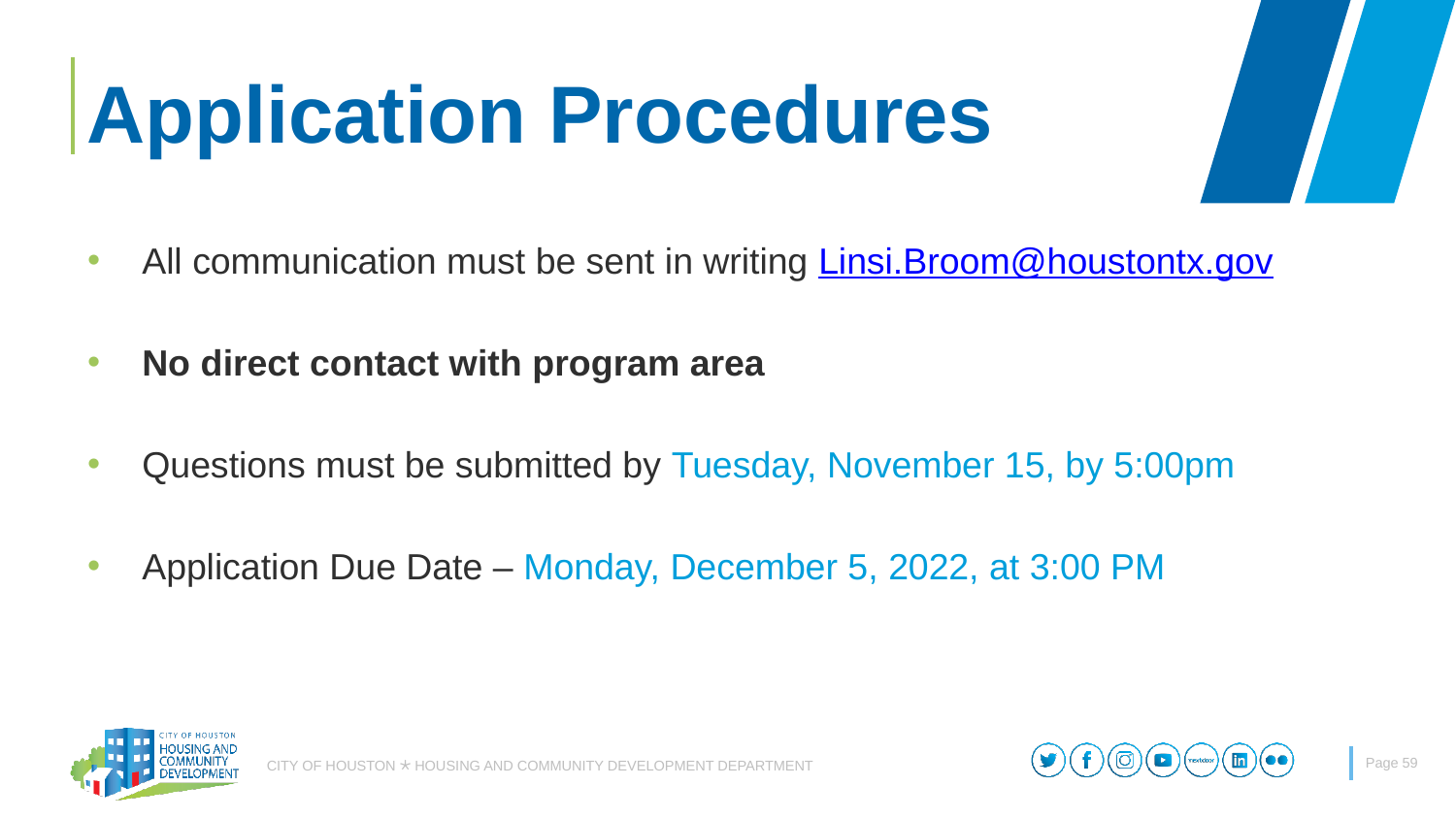

# Application Procedures
All communication must be sent in writing Linsi.Broom@houstontx.gov

No direct contact with program area

Questions must be submitted by Tuesday, November 15, by 5:00pm

Application Due Date – Monday, December 5, 2022, at 3:00 PM